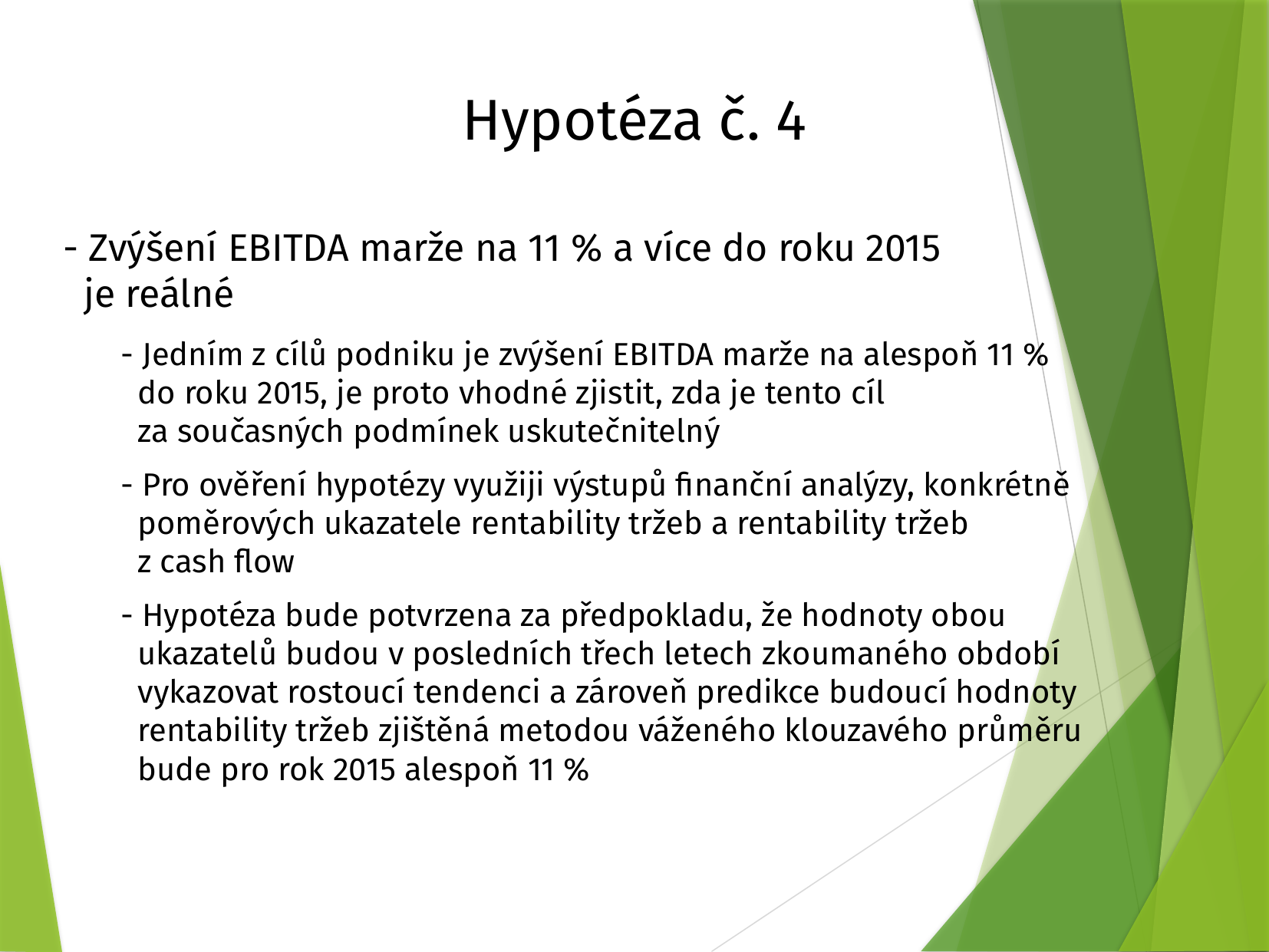

Hypotéza č. 4
- Zvýšení EBITDA marže na 11 % a více do roku 2015
  je reálné

- Jedním z cílů podniku je zvýšení EBITDA marže na alespoň 11 %
  do roku 2015, je proto vhodné zjistit, zda je tento cíl
  za současných podmínek uskutečnitelný

- Pro ověření hypotézy využiji výstupů finanční analýzy, konkrétně
  poměrových ukazatele rentability tržeb a rentability tržeb
  z cash flow

- Hypotéza bude potvrzena za předpokladu, že hodnoty obou
  ukazatelů budou v posledních třech letech zkoumaného období
  vykazovat rostoucí tendenci a zároveň predikce budoucí hodnoty
  rentability tržeb zjištěná metodou váženého klouzavého průměru
  bude pro rok 2015 alespoň 11 %